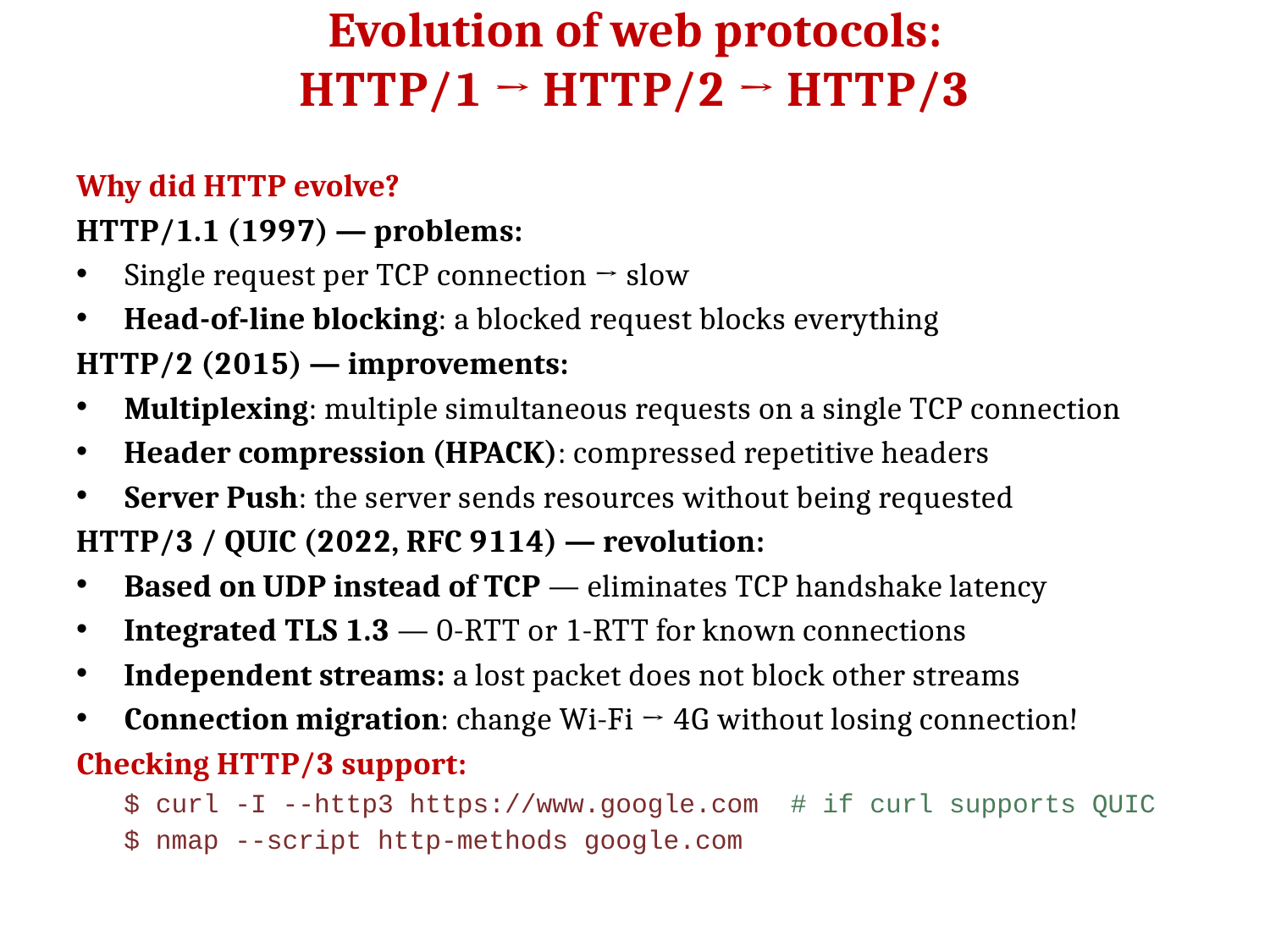

# Evolution of web protocols: HTTP/1 → HTTP/2 → HTTP/3
Why did HTTP evolve?
HTTP/1.1 (1997) — problems:
Single request per TCP connection → slow
Head-of-line blocking: a blocked request blocks everything
HTTP/2 (2015) — improvements:
Multiplexing: multiple simultaneous requests on a single TCP connection
Header compression (HPACK): compressed repetitive headers
Server Push: the server sends resources without being requested
HTTP/3 / QUIC (2022, RFC 9114) — revolution:
Based on UDP instead of TCP — eliminates TCP handshake latency
Integrated TLS 1.3 — 0-RTT or 1-RTT for known connections
Independent streams: a lost packet does not block other streams
Connection migration: change Wi-Fi → 4G without losing connection!
Checking HTTP/3 support:
$ curl -I --http3 https://www.google.com  # if curl supports QUIC
$ nmap --script http-methods google.com